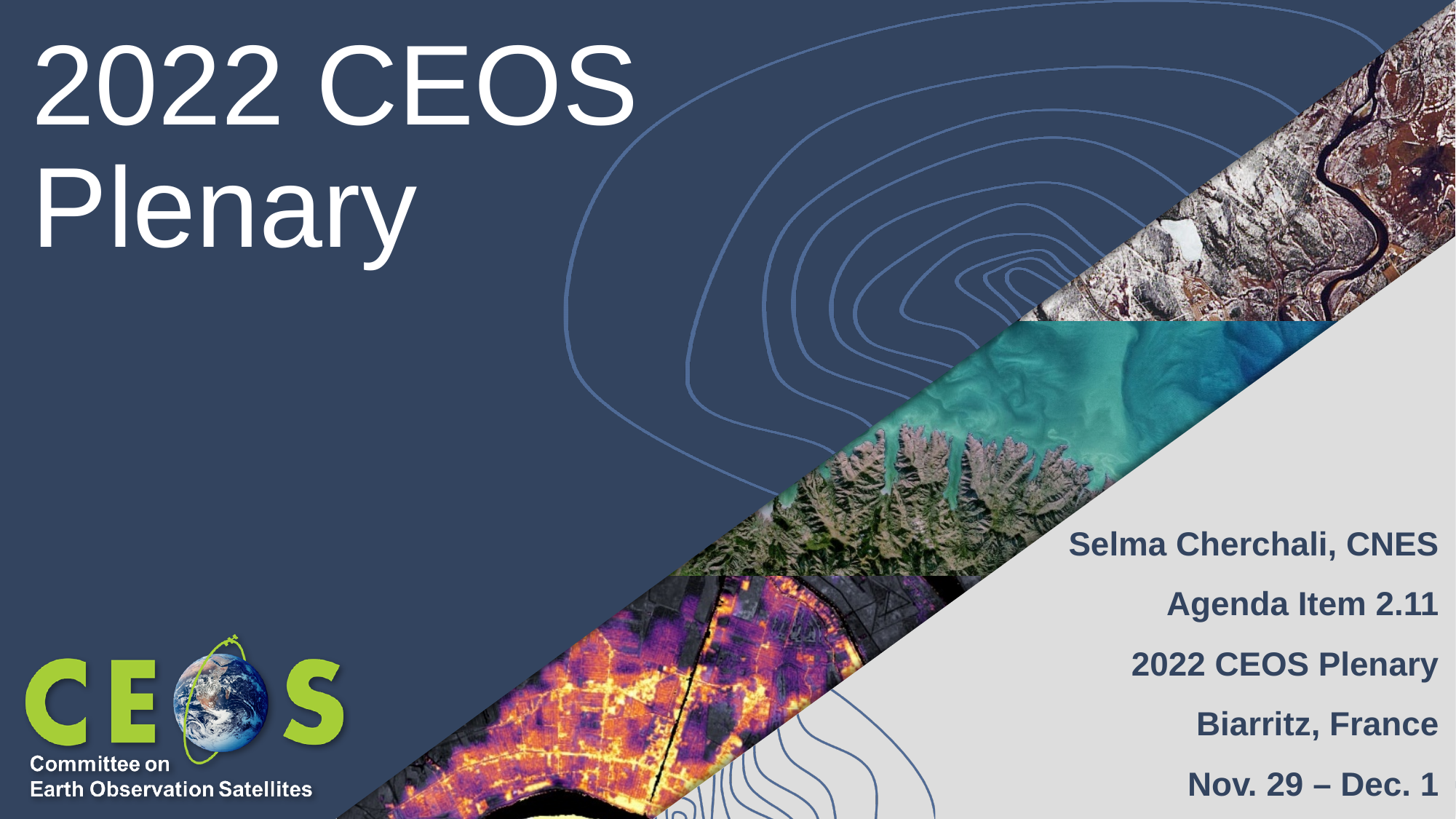

# 2022 CEOS Plenary

Selma Cherchali, CNES
Agenda Item 2.11
2022 CEOS Plenary
Biarritz, France
Nov. 29 – Dec. 1